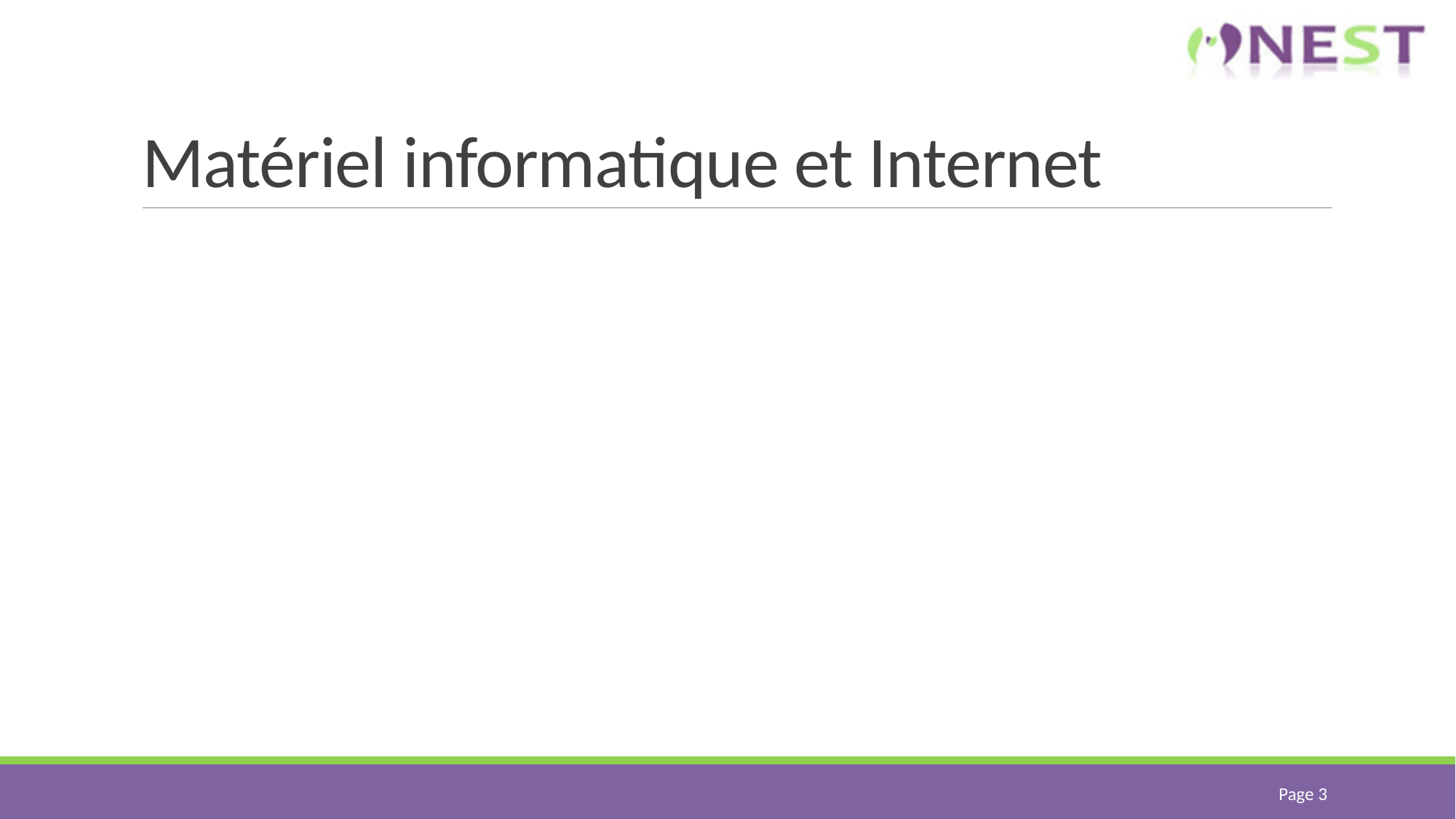

# Matériel informatique et Internet
Page 3